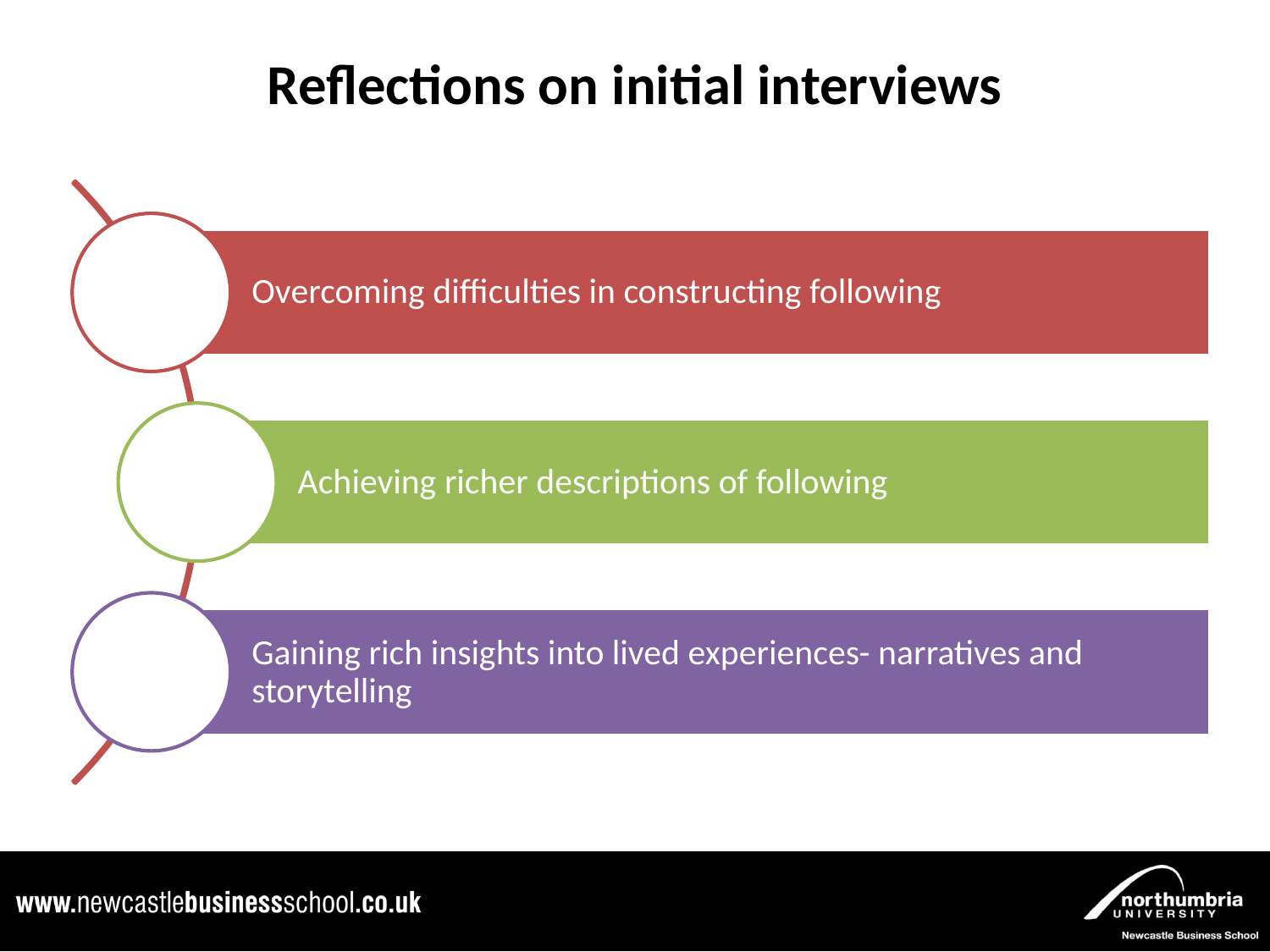

# Reflections on initial interviews
Overcoming difficulties in constructing following
Achieving richer descriptions of following
Gaining rich insights into lived experiences- narratives and storytelling